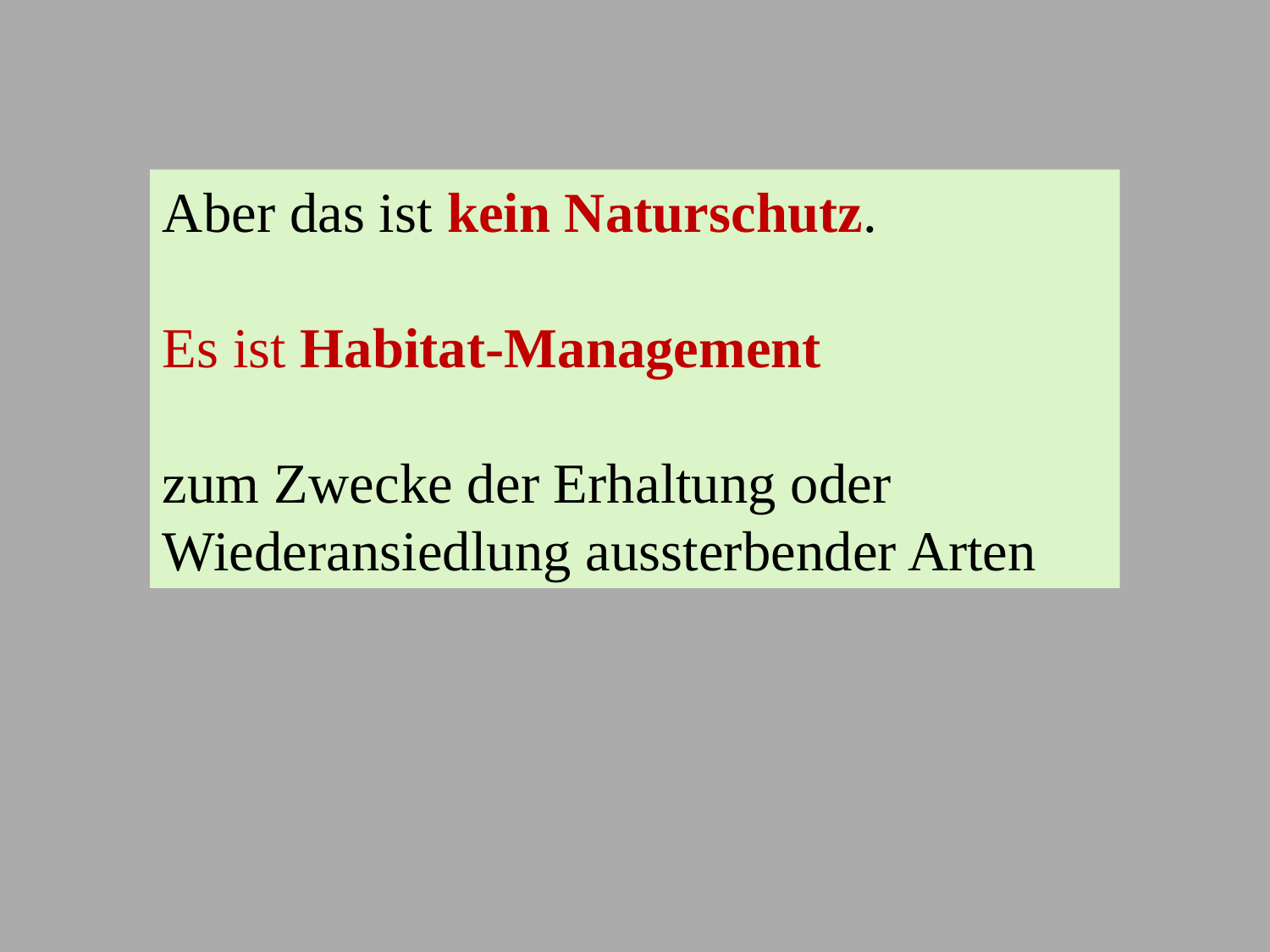

Aber das ist kein Naturschutz.

Es ist Habitat-Management

zum Zwecke der Erhaltung oder Wiederansiedlung aussterbender Arten